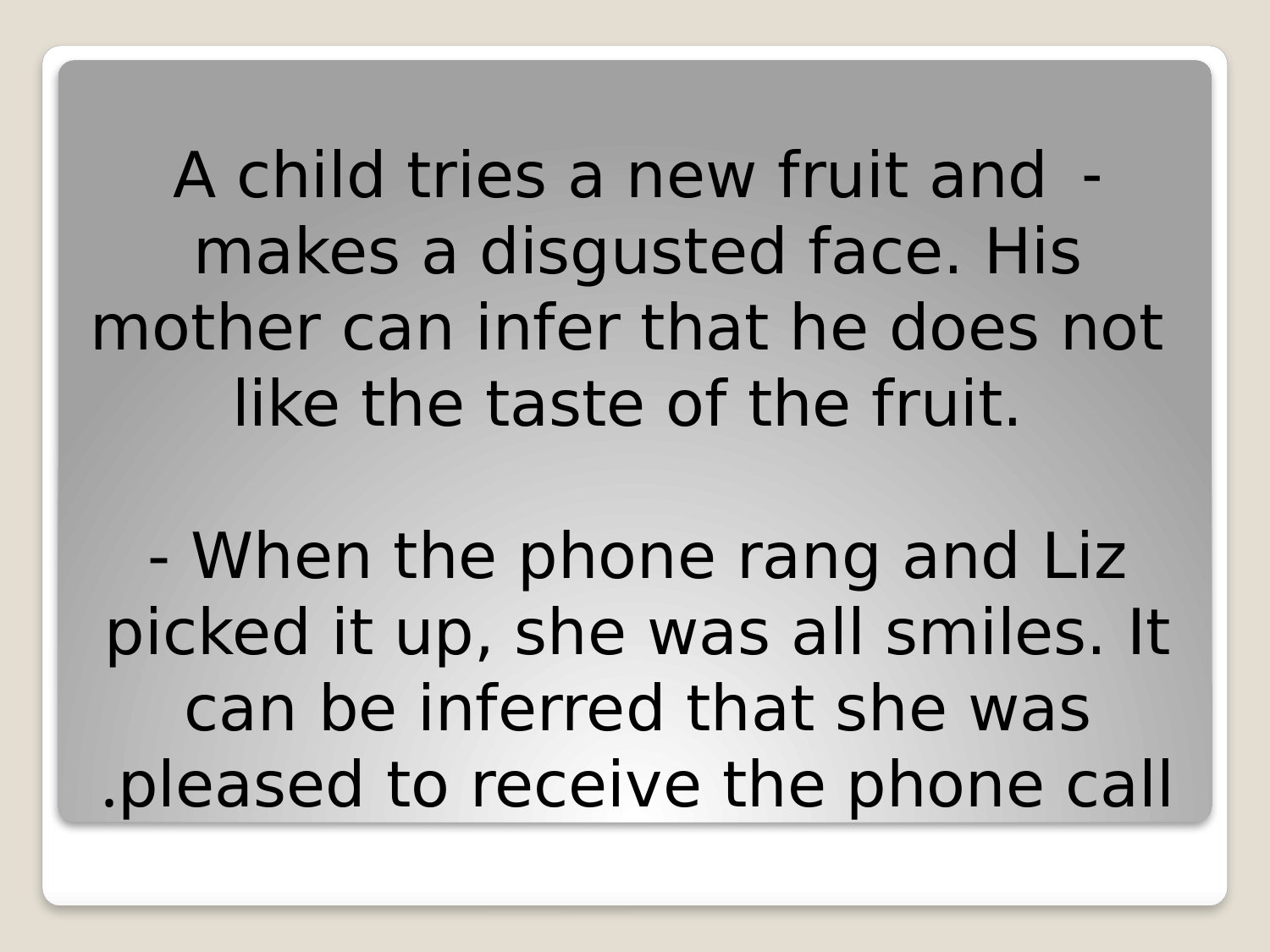

# -  A child tries a new fruit and makes a disgusted face. His mother can infer that he does not  like the taste of the fruit. - When the phone rang and Liz picked it up, she was all smiles. It can be inferred that she was pleased to receive the phone call.